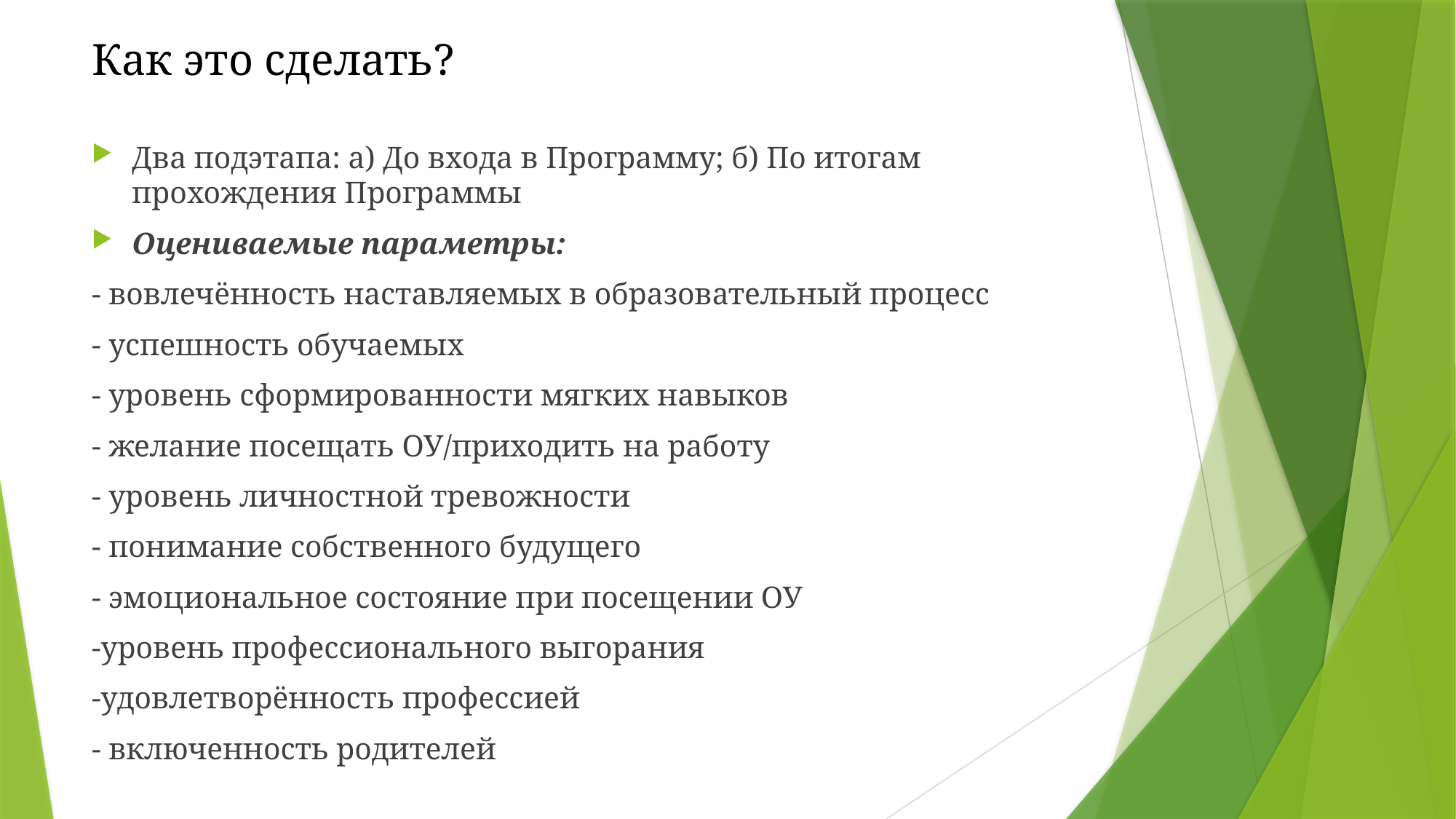

# Как это сделать?
Два подэтапа: а) До входа в Программу; б) По итогам прохождения Программы
Оцениваемые параметры:
- вовлечённость наставляемых в образовательный процесс
- успешность обучаемых
- уровень сформированности мягких навыков
- желание посещать ОУ/приходить на работу
- уровень личностной тревожности
- понимание собственного будущего
- эмоциональное состояние при посещении ОУ
-уровень профессионального выгорания
-удовлетворённость профессией
- включенность родителей